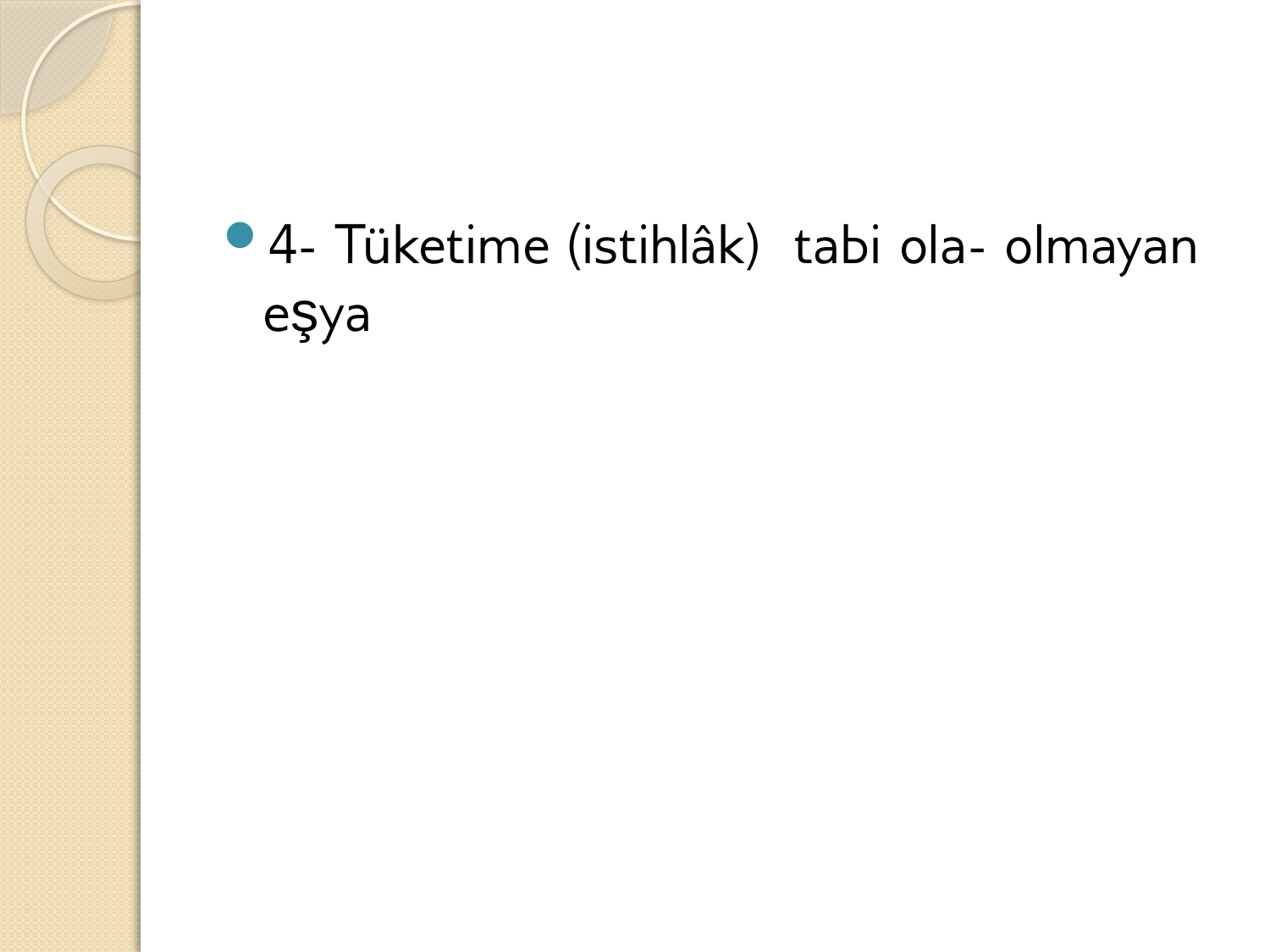

#
4- Tüketime (istihlâk)  tabi ola- olmayan eşya